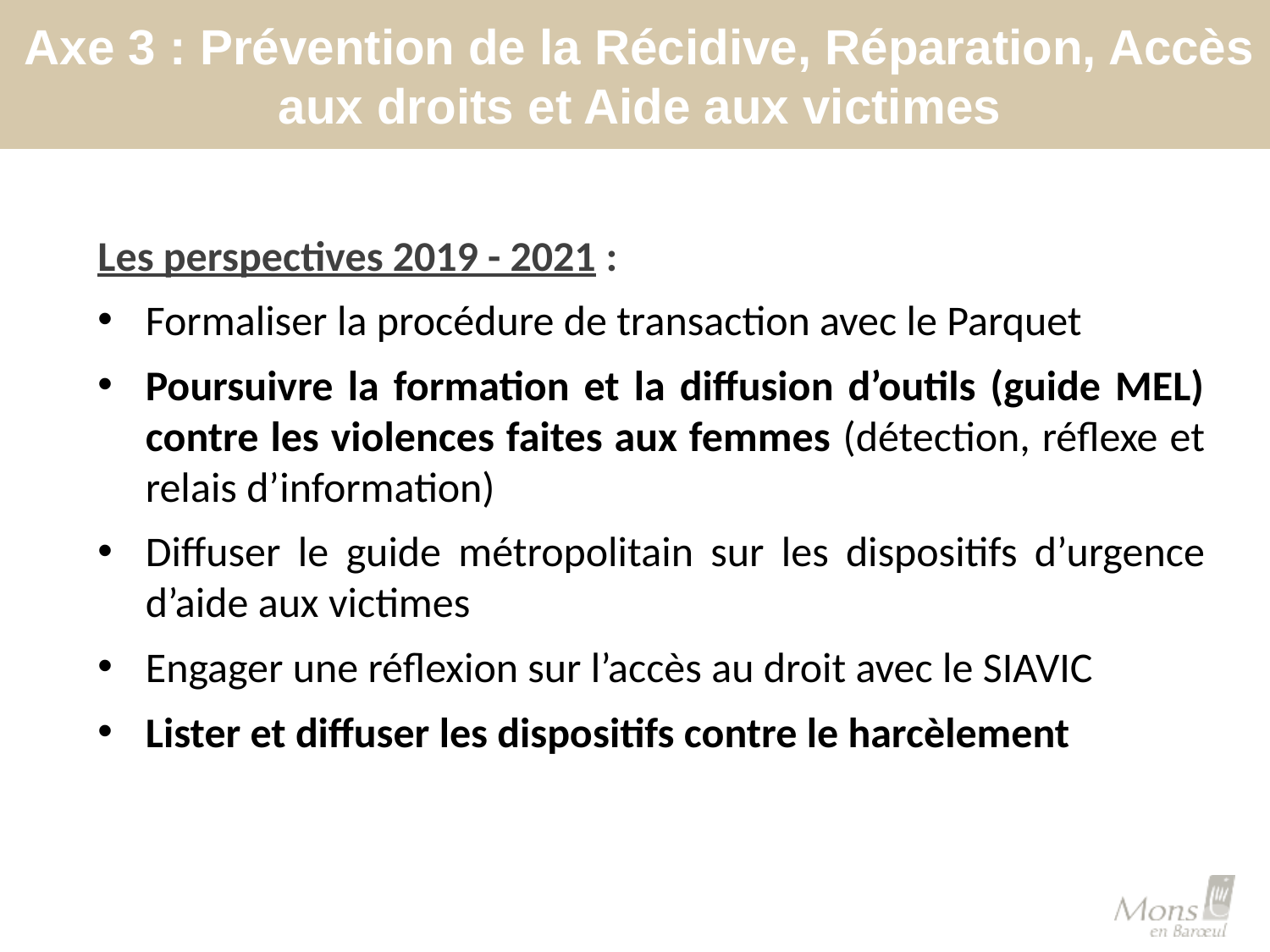

#
Axe 3 : Prévention de la Récidive, Réparation, Accès aux droits et Aide aux victimes
Les perspectives 2019 - 2021 :
Formaliser la procédure de transaction avec le Parquet
Poursuivre la formation et la diffusion d’outils (guide MEL) contre les violences faites aux femmes (détection, réflexe et relais d’information)
Diffuser le guide métropolitain sur les dispositifs d’urgence d’aide aux victimes
Engager une réflexion sur l’accès au droit avec le SIAVIC
Lister et diffuser les dispositifs contre le harcèlement